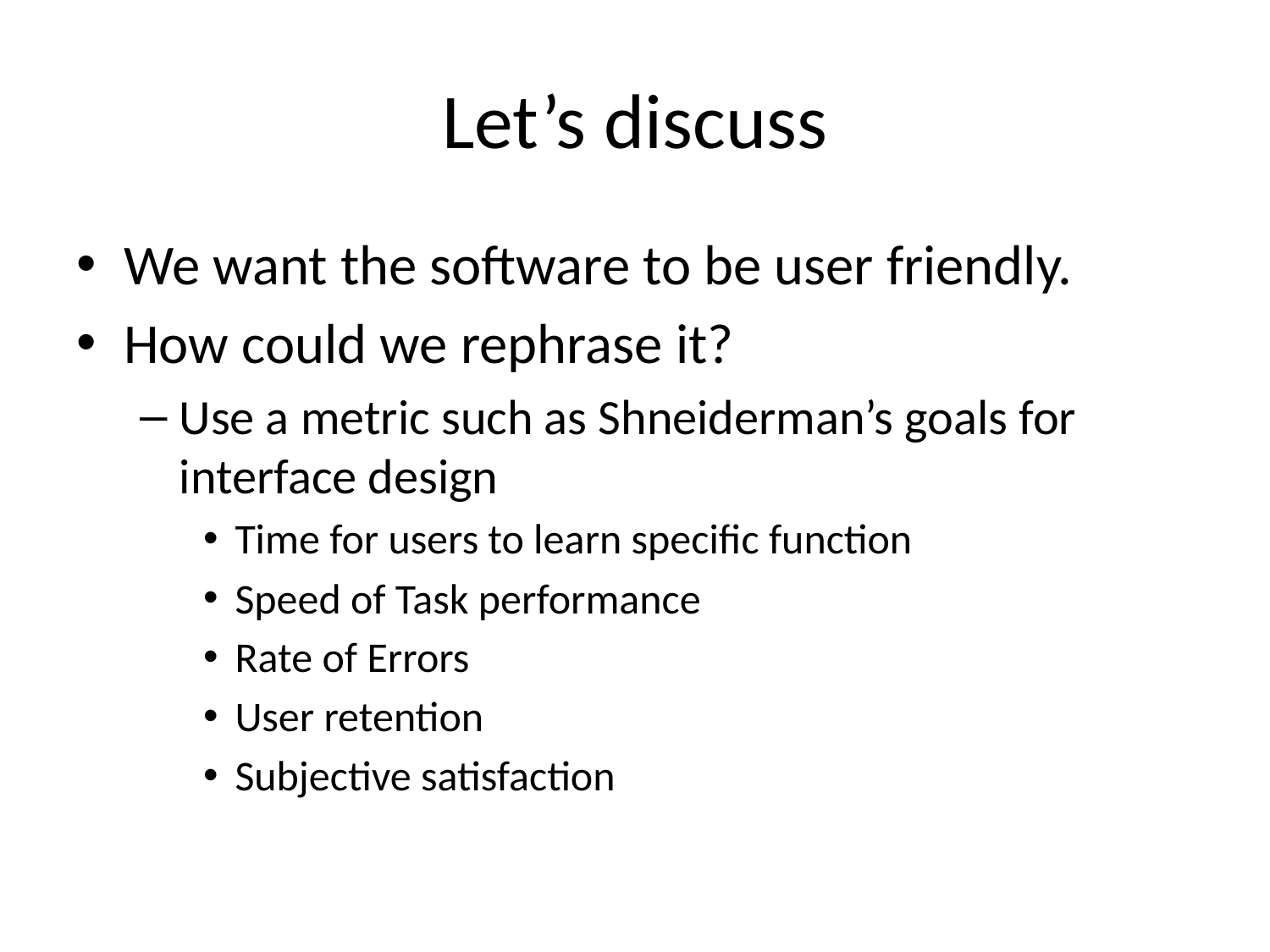

# Let’s discuss
We want the software to be user friendly.
How could we rephrase it?
Use a metric such as Shneiderman’s goals for interface design
Time for users to learn specific function
Speed of Task performance
Rate of Errors
User retention
Subjective satisfaction